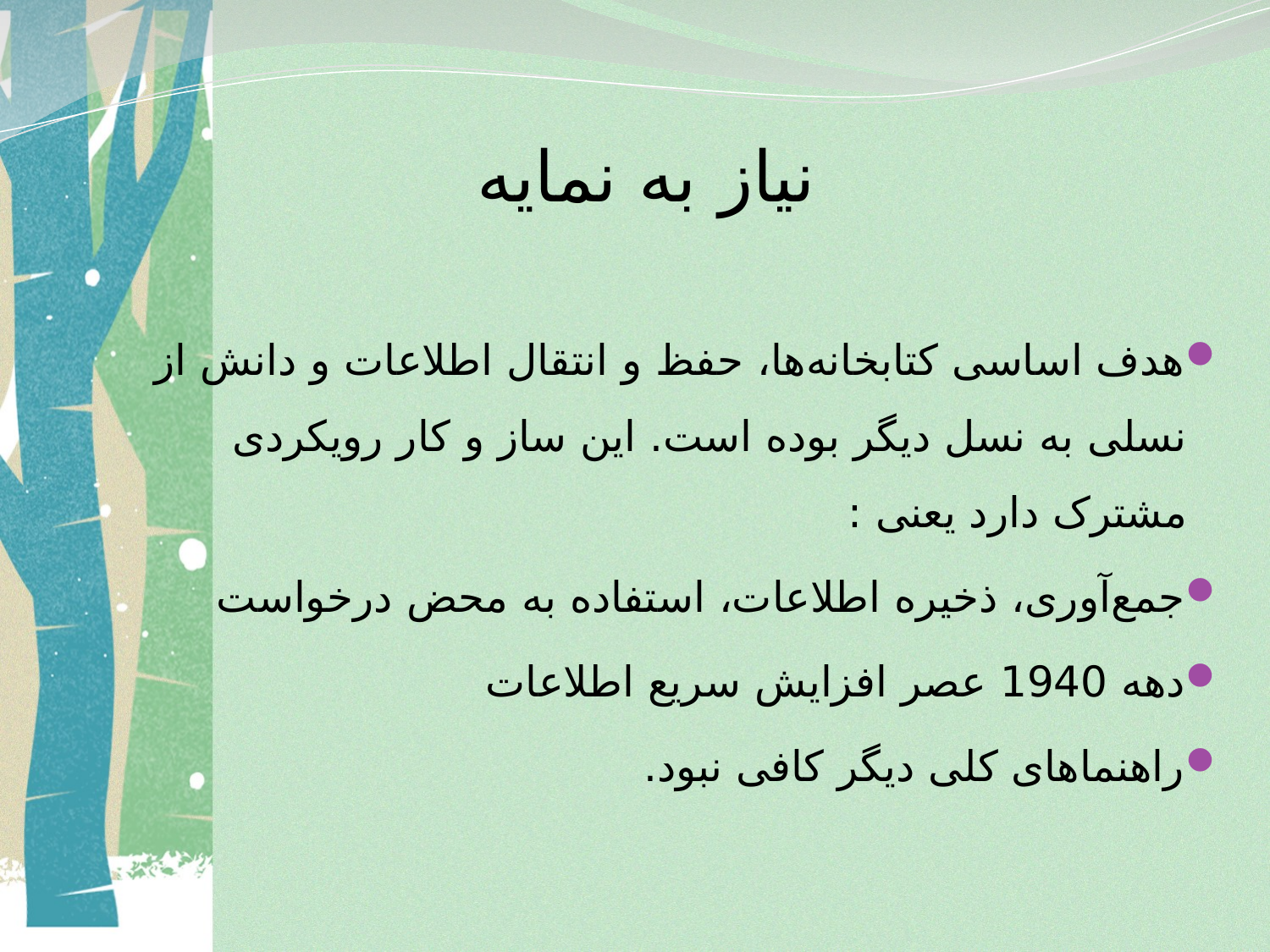

# نیاز به نمایه

هدف اساسی کتابخانه‌ها، حفظ و انتقال اطلاعات و دانش از نسلی به نسل دیگر بوده است. این ساز و کار رویکردی مشترک دارد یعنی :
جمع‌آوری، ذخیره اطلاعات، استفاده به محض درخواست
دهه 1940 عصر افزایش سریع اطلاعات
راهنماهای کلی دیگر کافی نبود.